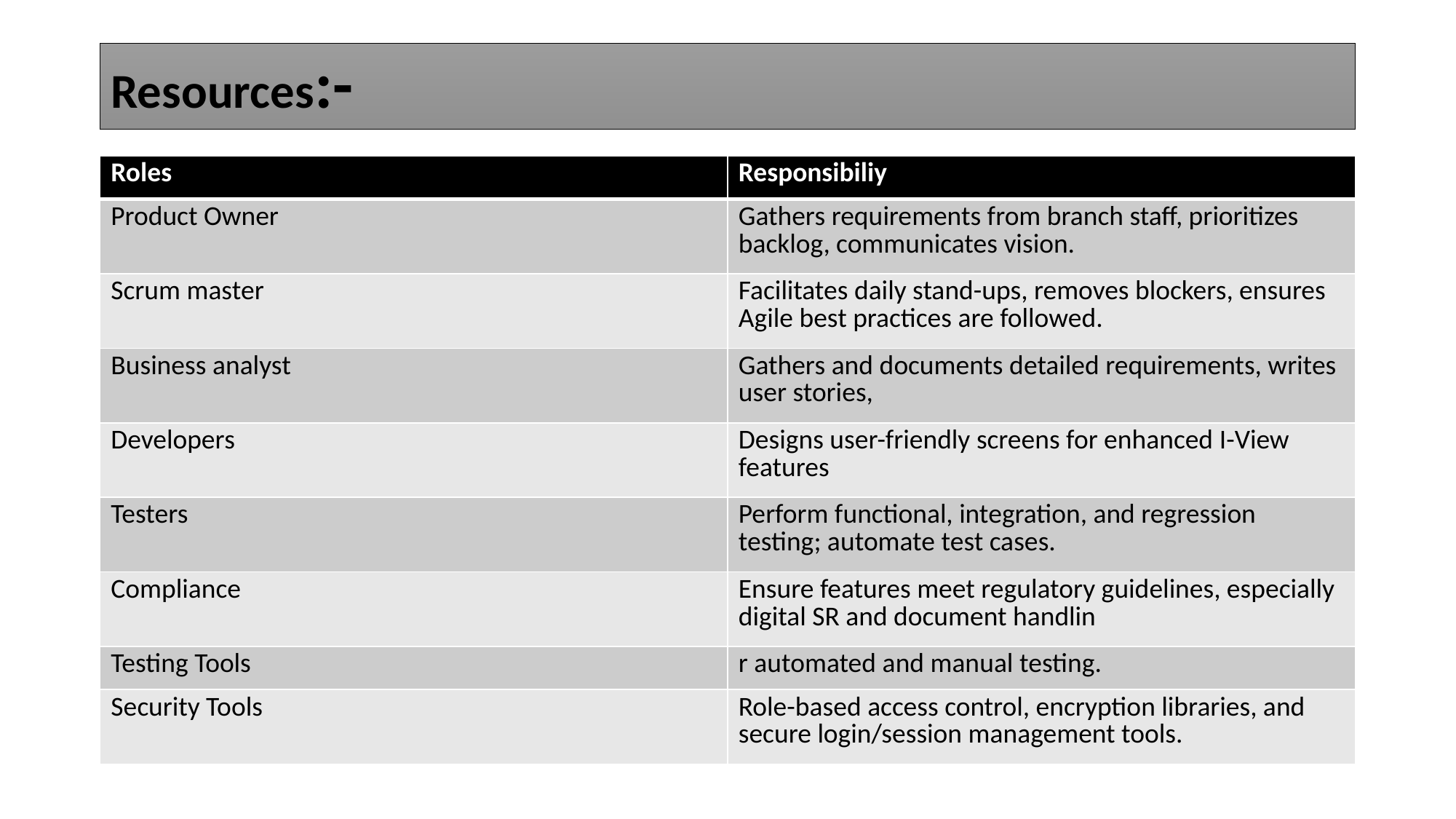

# Resources:-
| Roles | Responsibiliy |
| --- | --- |
| Product Owner | Gathers requirements from branch staff, prioritizes backlog, communicates vision. |
| Scrum master | Facilitates daily stand-ups, removes blockers, ensures Agile best practices are followed. |
| Business analyst | Gathers and documents detailed requirements, writes user stories, |
| Developers | Designs user-friendly screens for enhanced I-View features |
| Testers | Perform functional, integration, and regression testing; automate test cases. |
| Compliance | Ensure features meet regulatory guidelines, especially digital SR and document handlin |
| Testing Tools | r automated and manual testing. |
| Security Tools | Role-based access control, encryption libraries, and secure login/session management tools. |